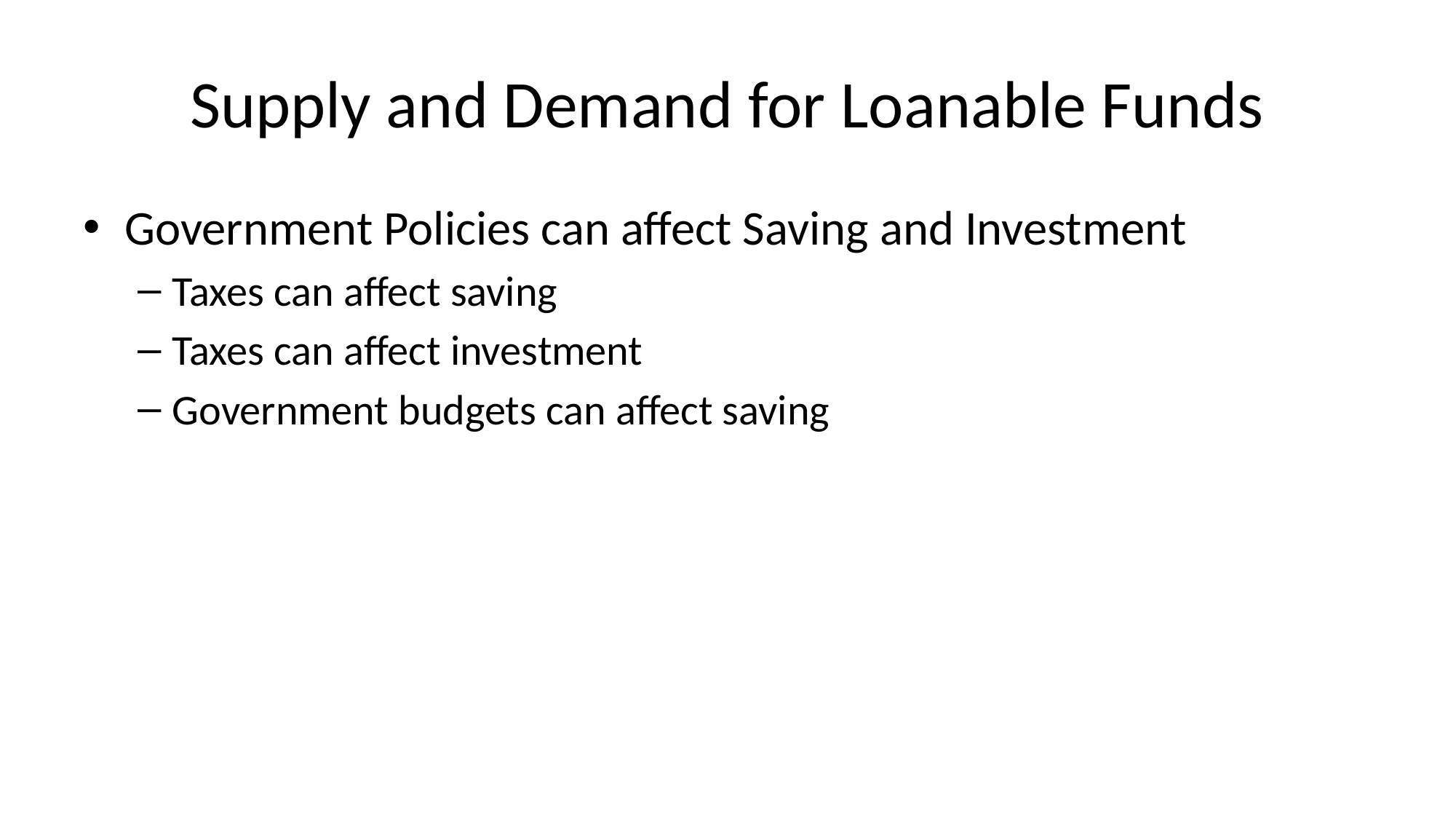

# Supply and Demand for Loanable Funds
Government Policies can affect Saving and Investment
Taxes can affect saving
Taxes can affect investment
Government budgets can affect saving